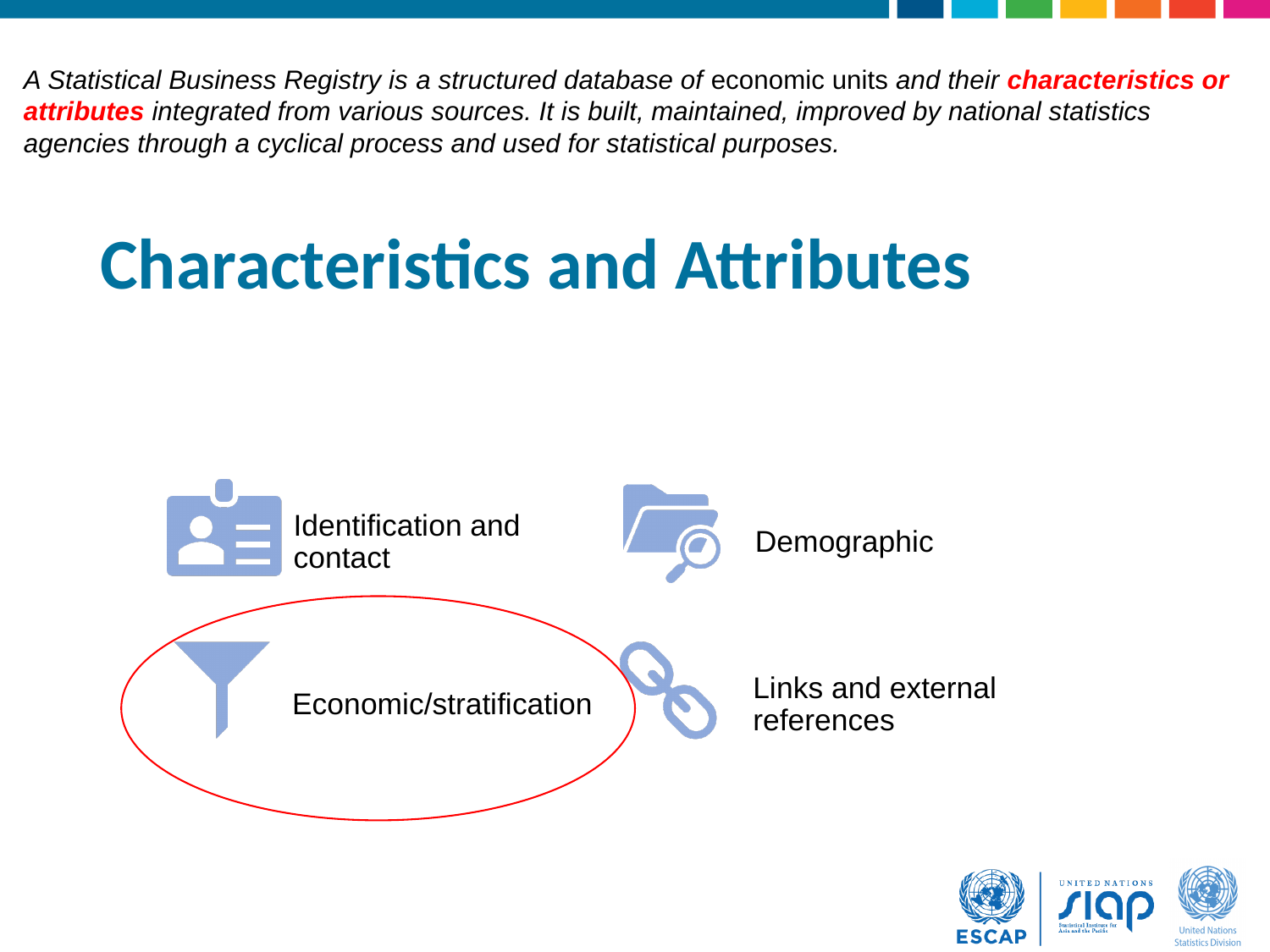

A Statistical Business Registry is a structured database of economic units and their characteristics or attributes integrated from various sources. It is built, maintained, improved by national statistics agencies through a cyclical process and used for statistical purposes.
# Characteristics and Attributes
Identification and contact
Demographic
Economic/stratification
Links and external references